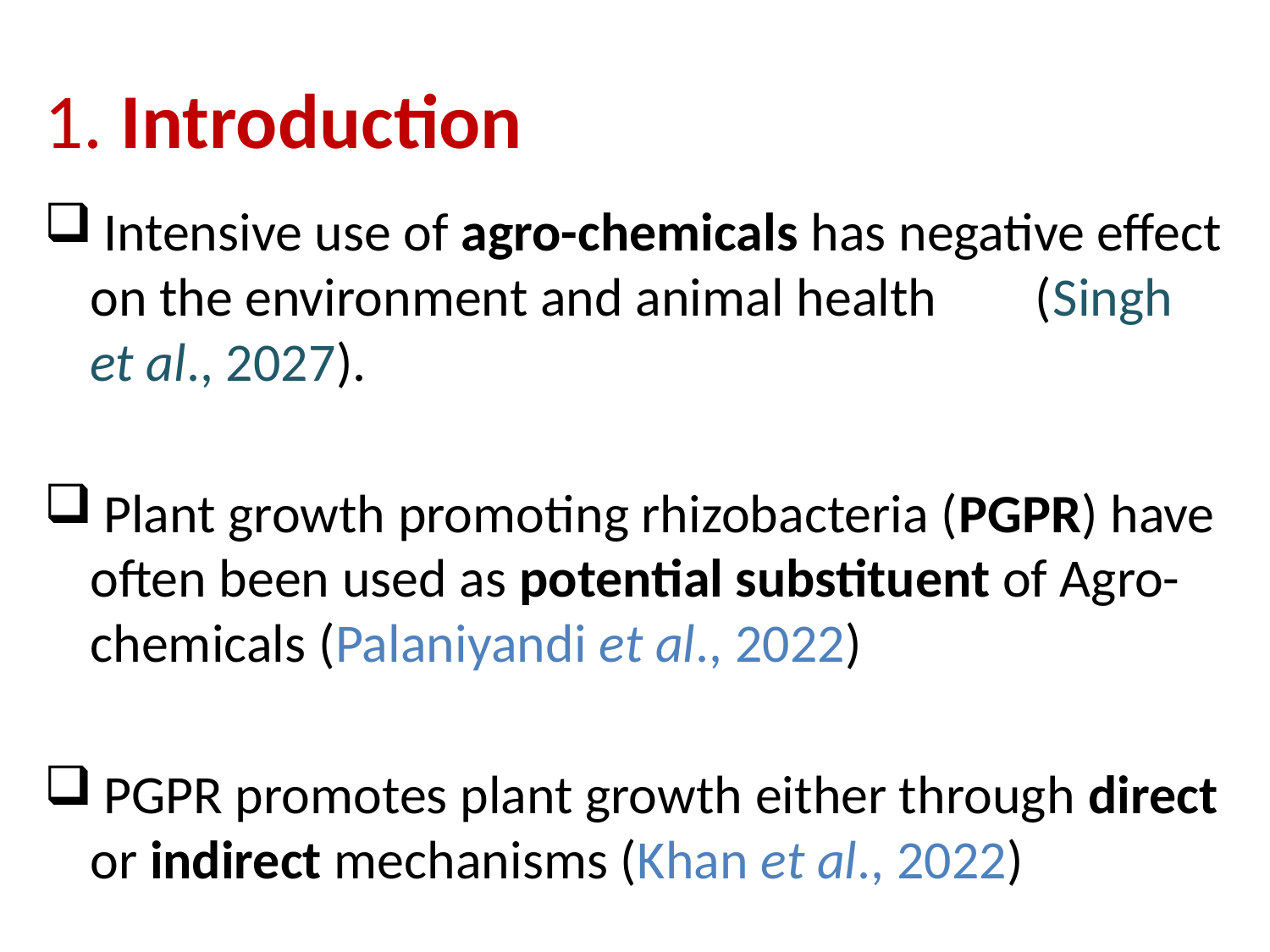

# 1. Introduction
 Intensive use of agro-chemicals has negative effect on the environment and animal health        (Singh et al., 2027).

 Plant growth promoting rhizobacteria (PGPR) have often been used as potential substituent of Agro-chemicals (Palaniyandi et al., 2022)

 PGPR promotes plant growth either through direct or indirect mechanisms (Khan et al., 2022)